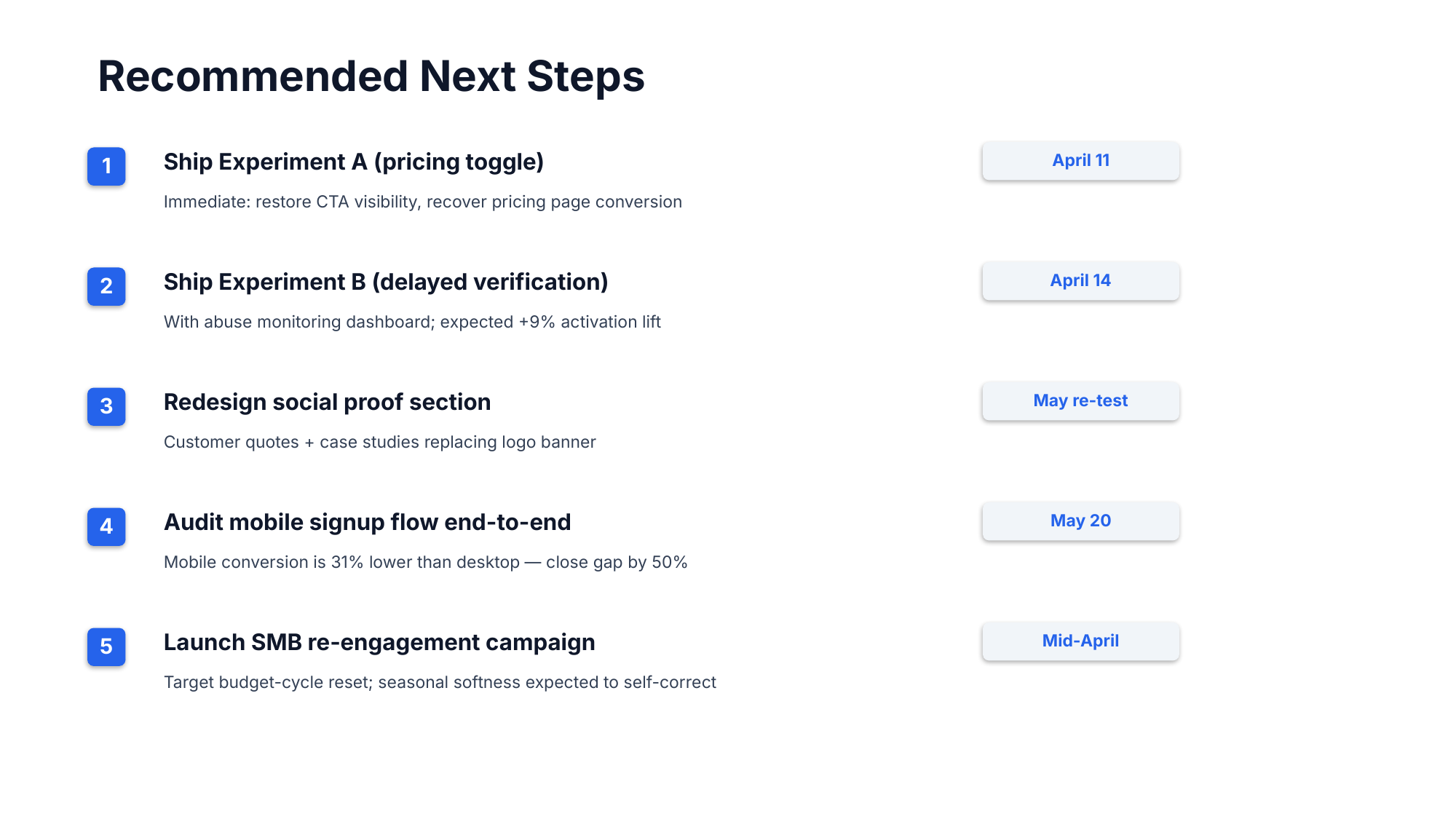

Recommended Next Steps
Ship Experiment A (pricing toggle)

April 11

1
Immediate: restore CTA visibility, recover pricing page conversion
Ship Experiment B (delayed verification)

April 14

2
With abuse monitoring dashboard; expected +9% activation lift
Redesign social proof section

May re-test

3
Customer quotes + case studies replacing logo banner
Audit mobile signup flow end-to-end

May 20

4
Mobile conversion is 31% lower than desktop — close gap by 50%
Launch SMB re-engagement campaign

Mid-April

5
Target budget-cycle reset; seasonal softness expected to self-correct